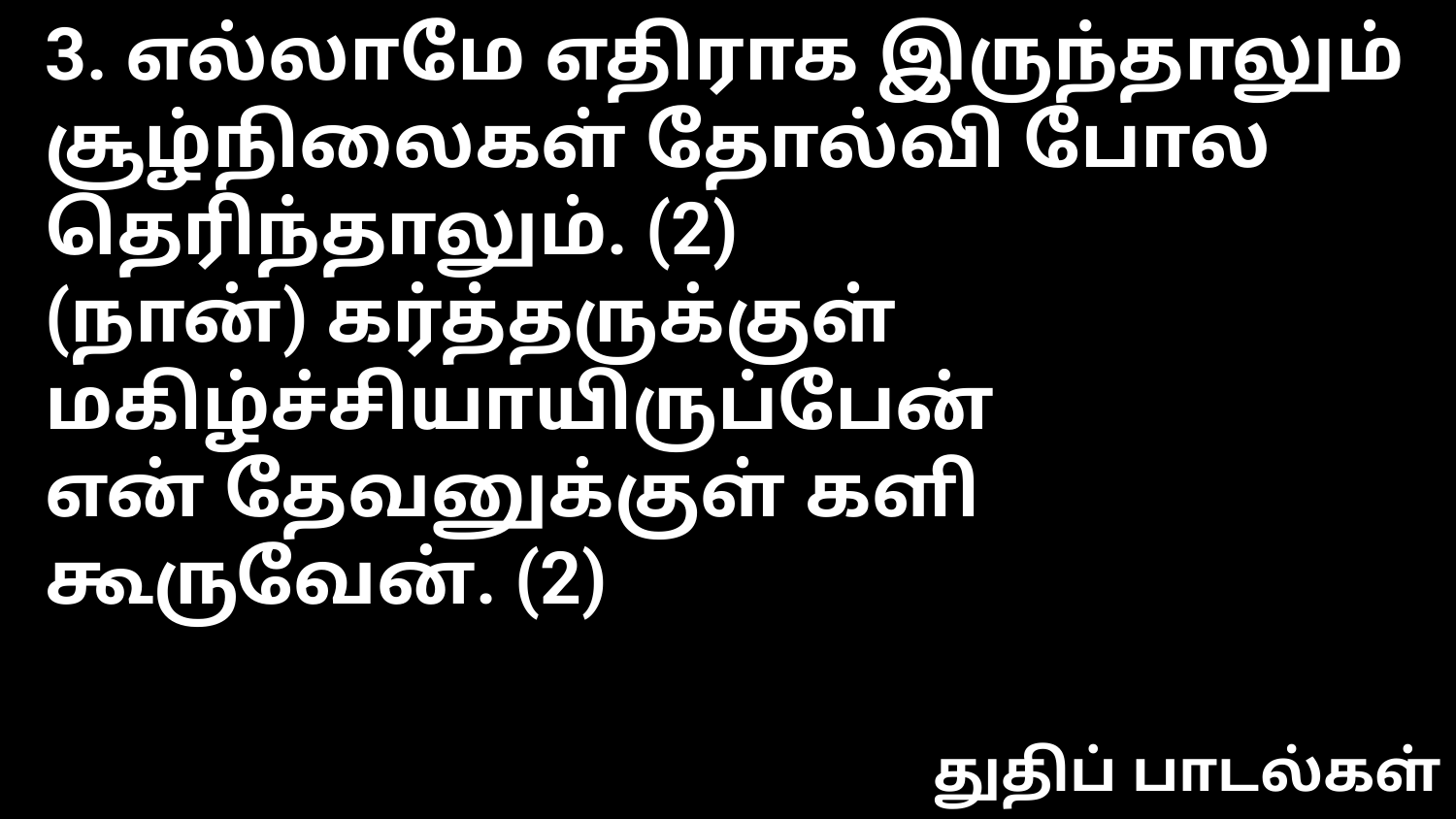

3. எல்லாமே எதிராக இருந்தாலும்
சூழ்நிலைகள் தோல்வி போல தெரிந்தாலும். (2)
(நான்) கர்த்தருக்குள் மகிழ்ச்சியாயிருப்பேன்
என் தேவனுக்குள் களி கூருவேன். (2)

துதிப் பாடல்கள்